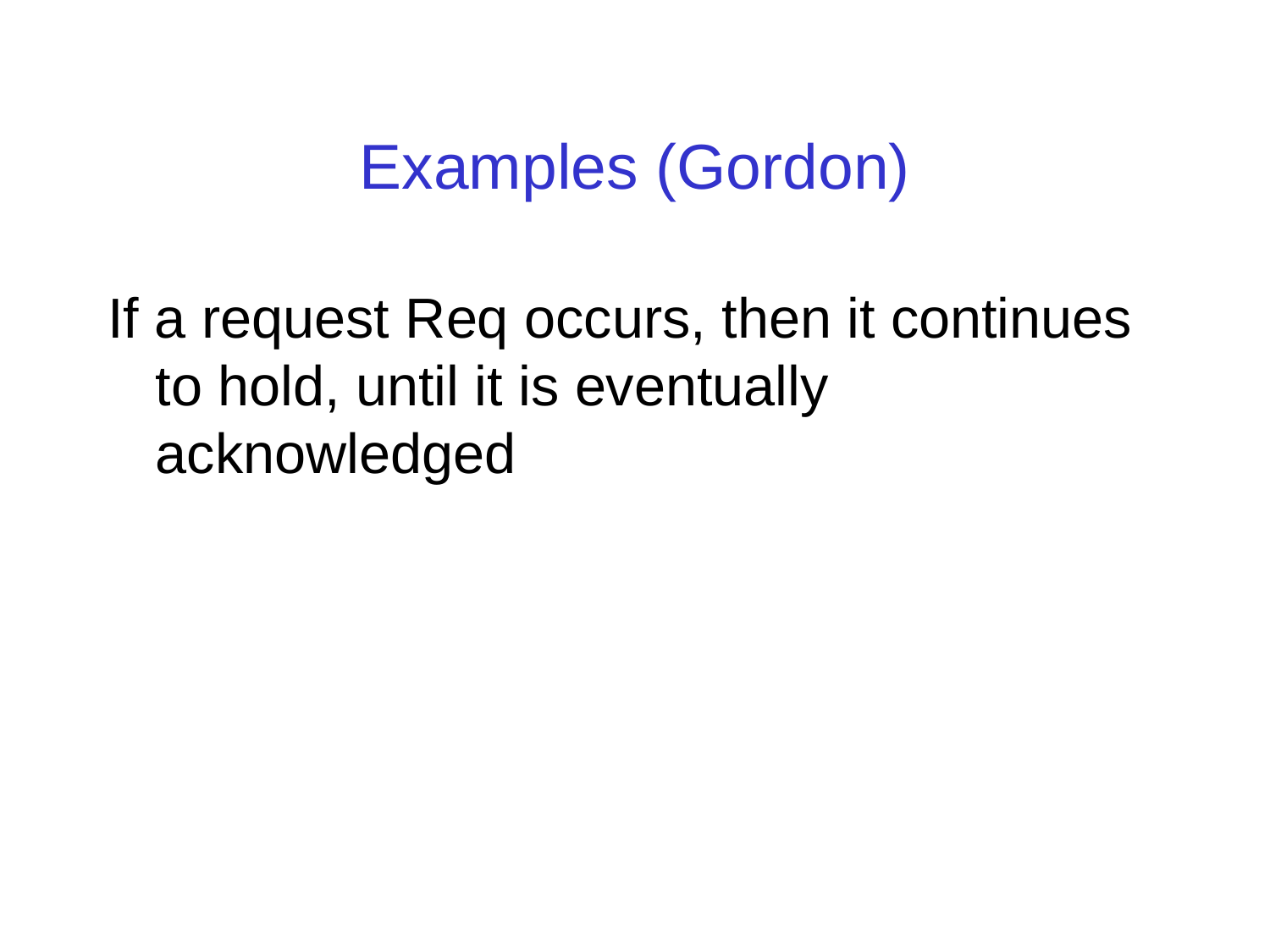

# Examples (Gordon)
If a request Req occurs, then it continues to hold, until it is eventually acknowledged